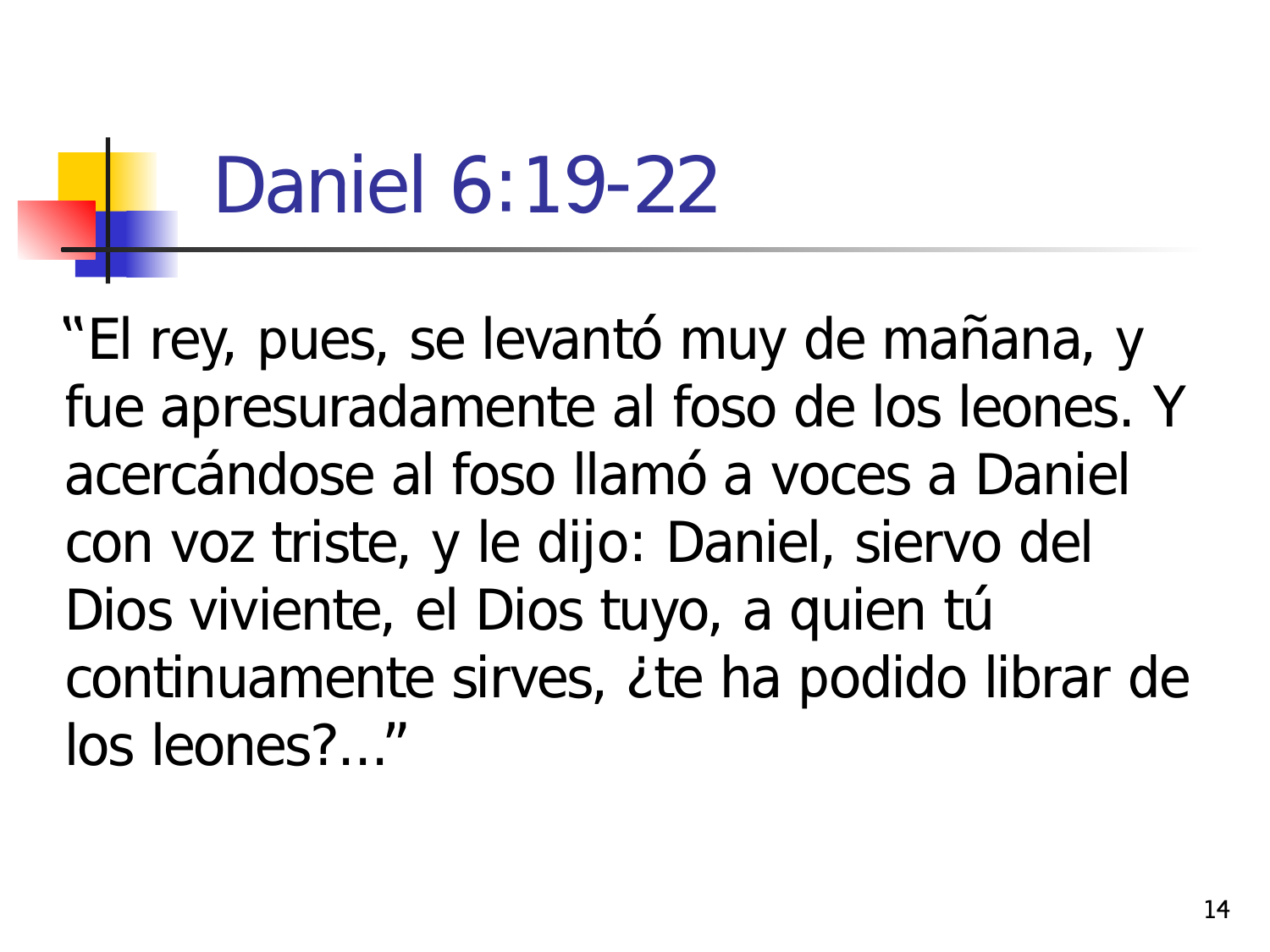

# Daniel 6:19-22
“El rey, pues, se levantó muy de mañana, y fue apresuradamente al foso de los leones. Y acercándose al foso llamó a voces a Daniel con voz triste, y le dijo: Daniel, siervo del Dios viviente, el Dios tuyo, a quien tú continuamente sirves, ¿te ha podido librar de los leones?...”
14